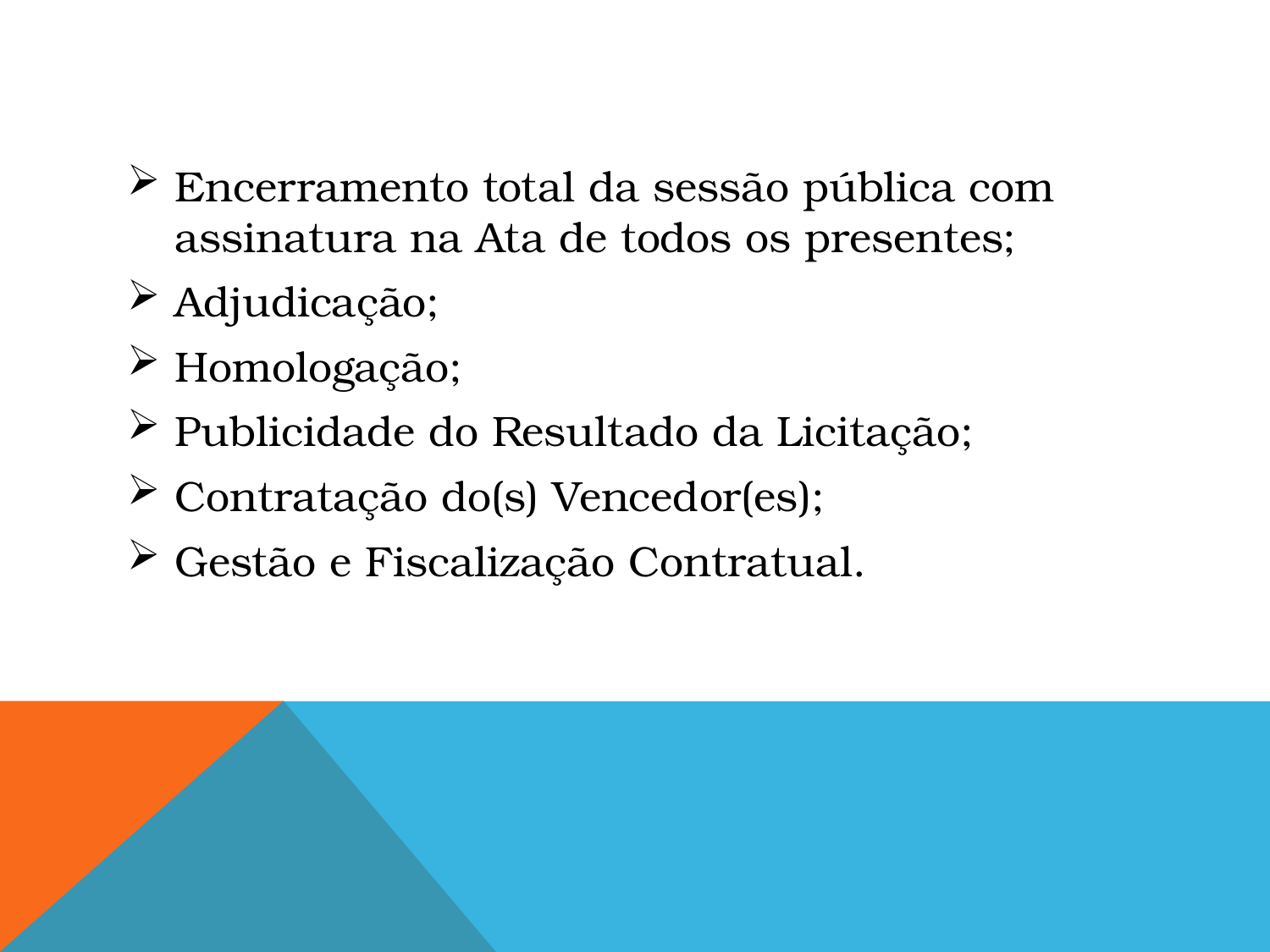

#
Encerramento total da sessão pública com assinatura na Ata de todos os presentes;
Adjudicação;
Homologação;
Publicidade do Resultado da Licitação;
Contratação do(s) Vencedor(es);
Gestão e Fiscalização Contratual.